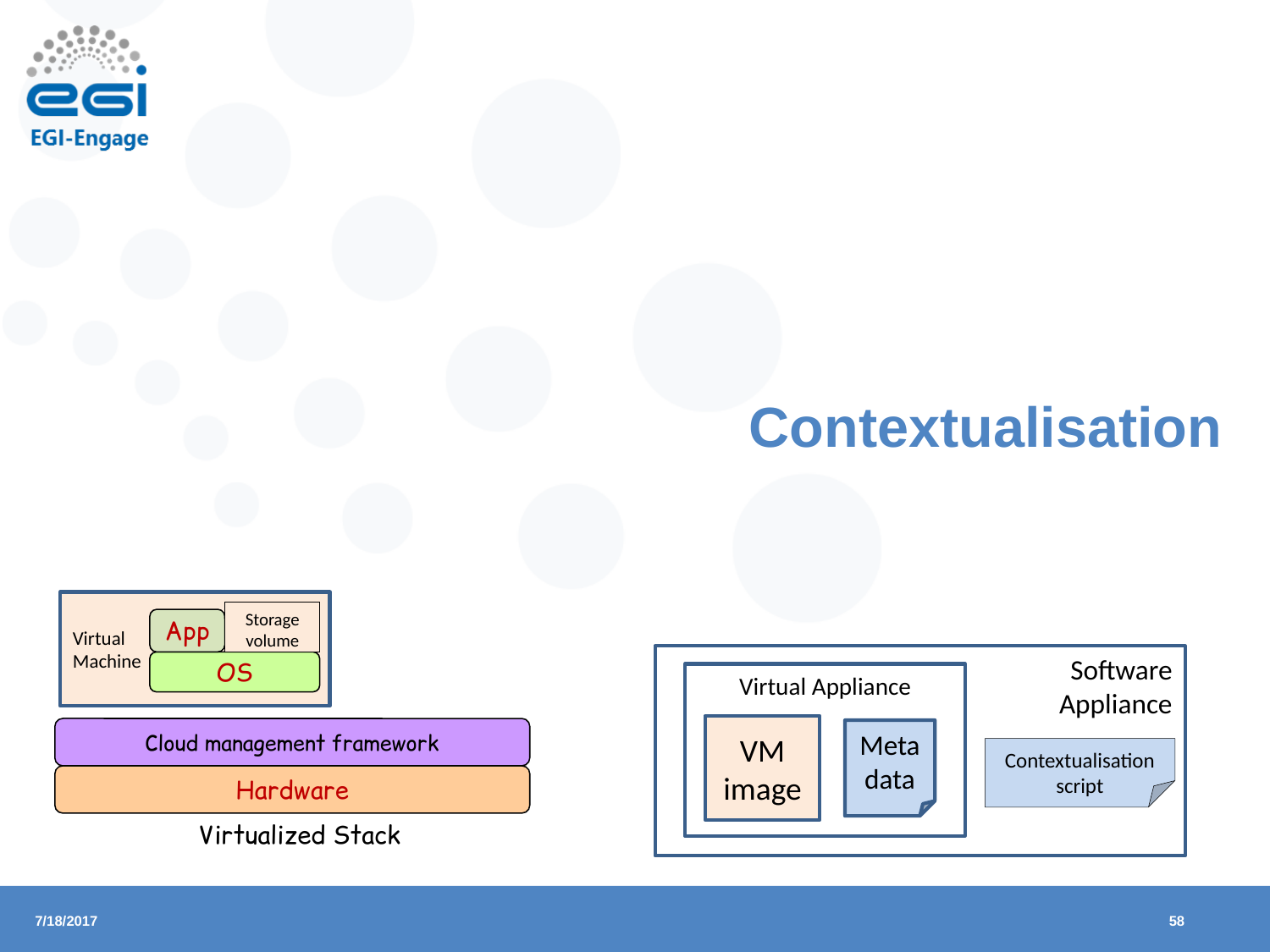

# Contextualisation
Virtual
Machine
Storage
volume
App
Software
Appliance
OS
Virtual Appliance
VM image
Cloud management framework
Meta data

Contextualisation script
Hardware
Virtualized Stack